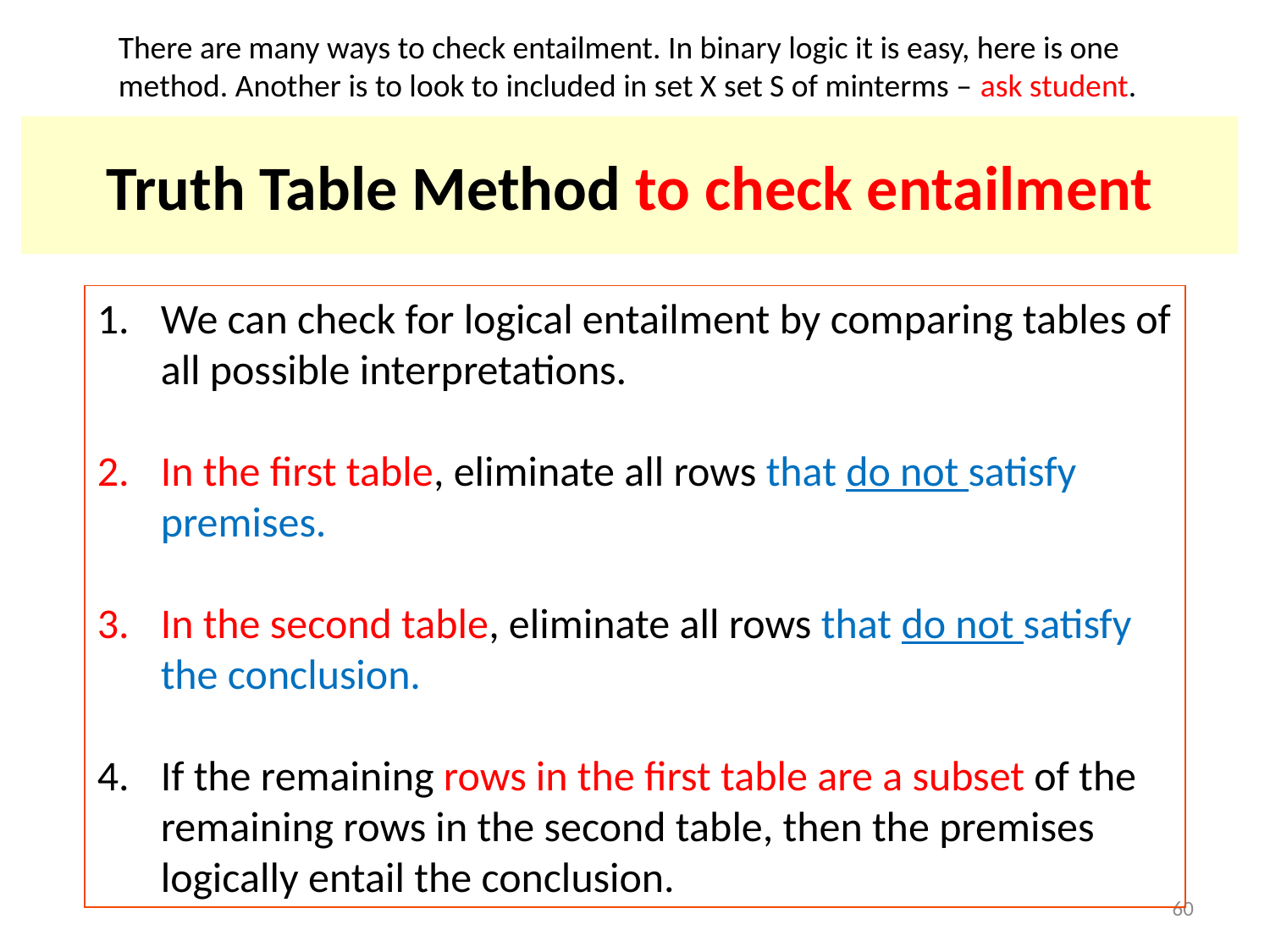

There are many ways to check entailment. In binary logic it is easy, here is one method. Another is to look to included in set X set S of minterms – ask student.
# Truth Table Method to check entailment
We can check for logical entailment by comparing tables of all possible interpretations.

In the first table, eliminate all rows that do not satisfy premises.

In the second table, eliminate all rows that do not satisfy the conclusion.

If the remaining rows in the first table are a subset of the remaining rows in the second table, then the premises logically entail the conclusion.
60